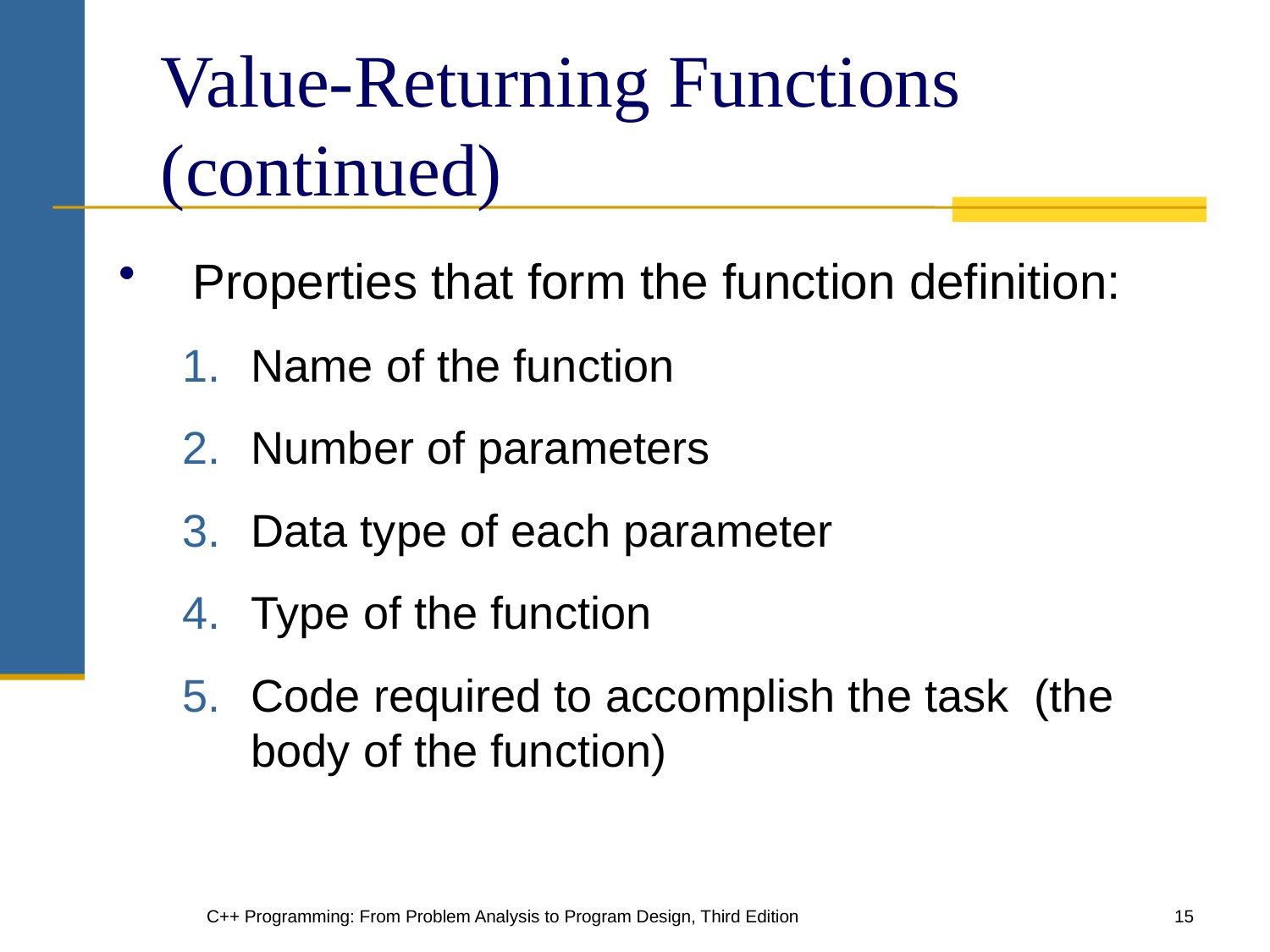

# Value-Returning Functions (continued)
Properties that form the function definition:
Name of the function
Number of parameters
Data type of each parameter
Type of the function
Code required to accomplish the task  (the body of the function)
C++ Programming: From Problem Analysis to Program Design, Third Edition
15